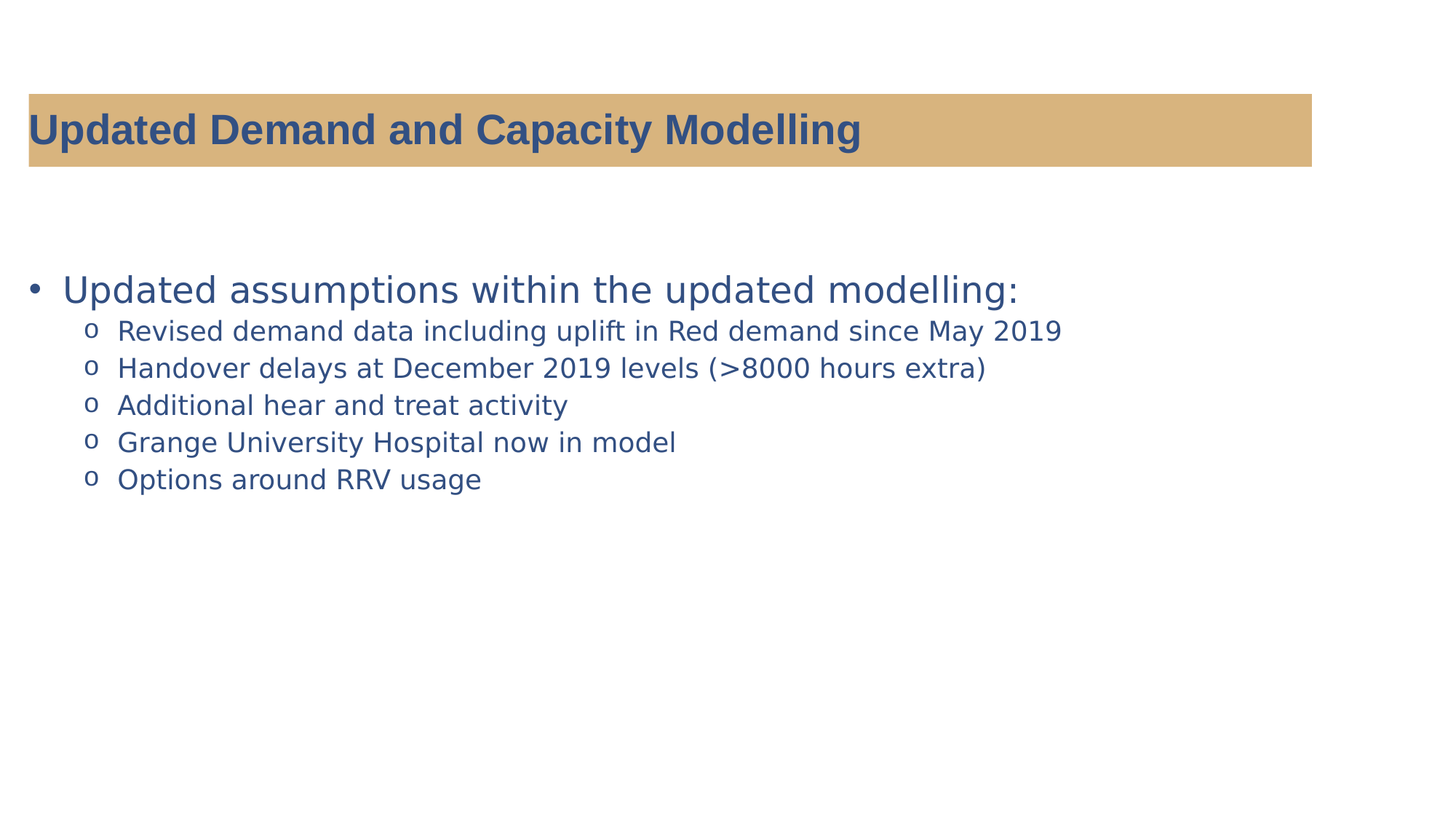

Updated Demand and Capacity Modelling
Updated assumptions within the updated modelling:
Revised demand data including uplift in Red demand since May 2019
Handover delays at December 2019 levels (>8000 hours extra)
Additional hear and treat activity
Grange University Hospital now in model
Options around RRV usage